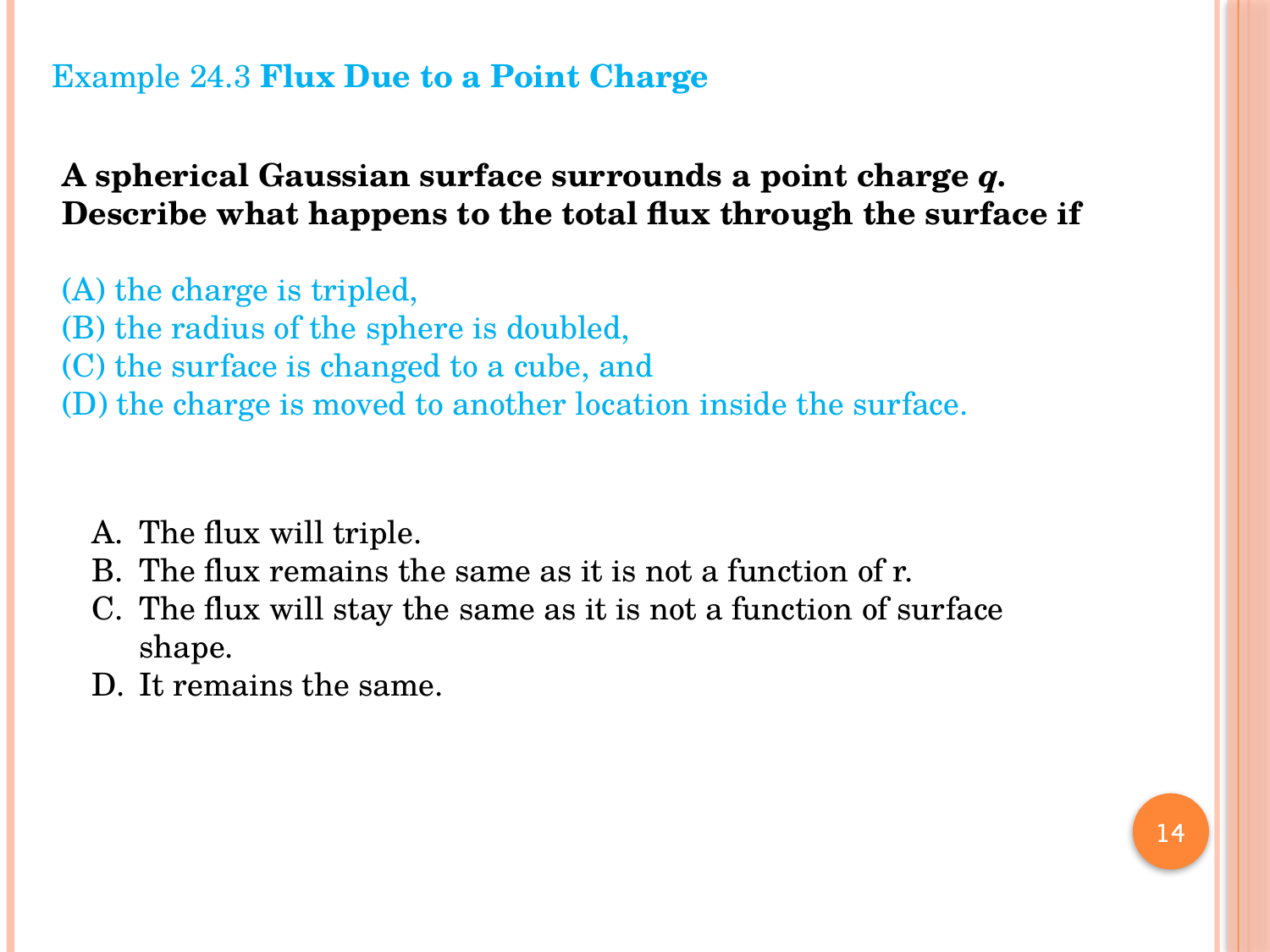

Example 24.3 Flux Due to a Point Charge
A spherical Gaussian surface surrounds a point charge q. Describe what happens to the total flux through the surface if

(A) the charge is tripled,
(B) the radius of the sphere is doubled,
(C) the surface is changed to a cube, and
(D) the charge is moved to another location inside the surface.
The flux will triple.
The flux remains the same as it is not a function of r.
The flux will stay the same as it is not a function of surface shape.
It remains the same.

14